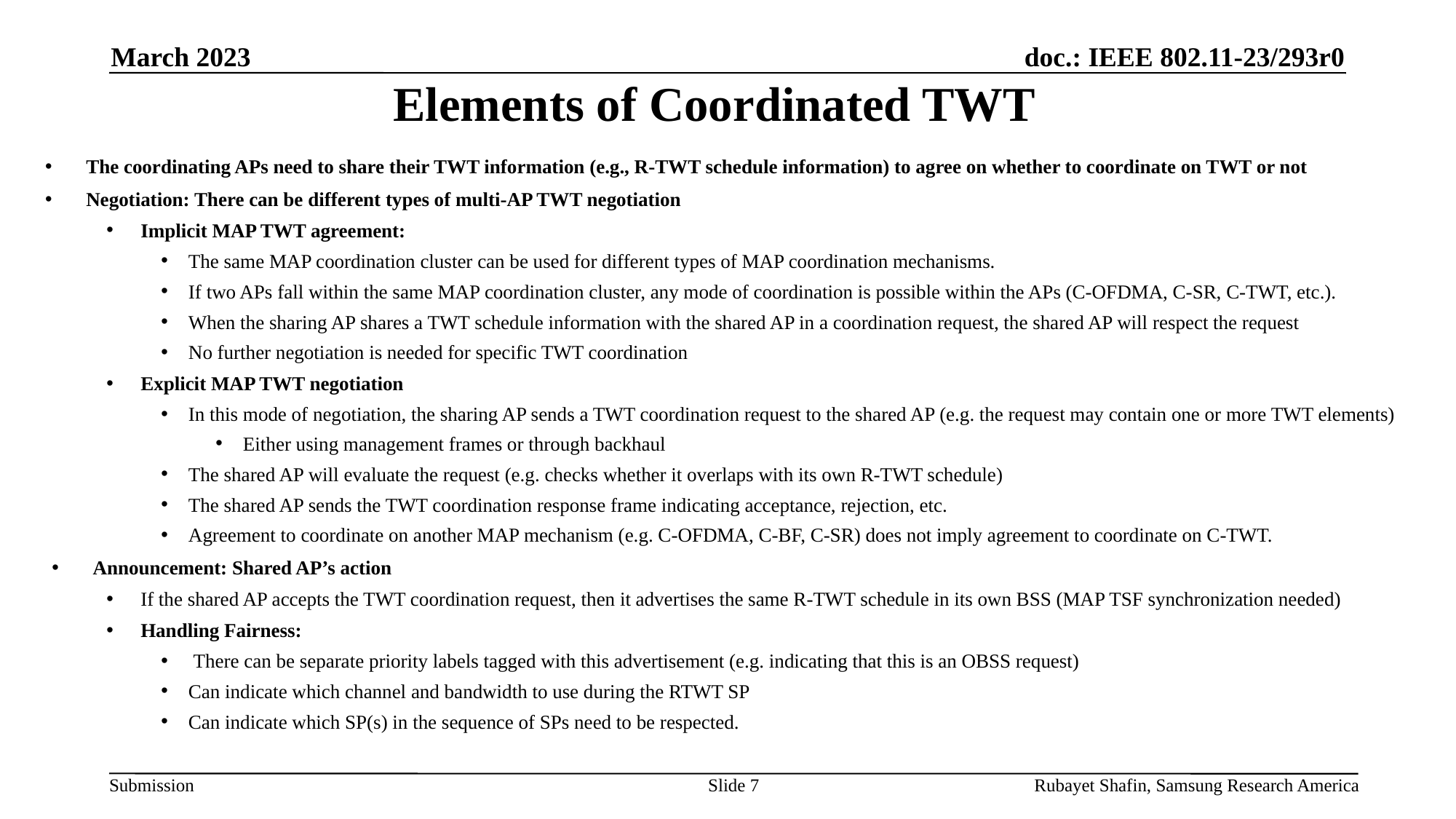

March 2023
# Elements of Coordinated TWT

The coordinating APs need to share their TWT information (e.g., R-TWT schedule information) to agree on whether to coordinate on TWT or not
Negotiation: There can be different types of multi-AP TWT negotiation
Implicit MAP TWT agreement:
The same MAP coordination cluster can be used for different types of MAP coordination mechanisms.
If two APs fall within the same MAP coordination cluster, any mode of coordination is possible within the APs (C-OFDMA, C-SR, C-TWT, etc.).
When the sharing AP shares a TWT schedule information with the shared AP in a coordination request, the shared AP will respect the request
No further negotiation is needed for specific TWT coordination
Explicit MAP TWT negotiation
In this mode of negotiation, the sharing AP sends a TWT coordination request to the shared AP (e.g. the request may contain one or more TWT elements)
Either using management frames or through backhaul
The shared AP will evaluate the request (e.g. checks whether it overlaps with its own R-TWT schedule)
The shared AP sends the TWT coordination response frame indicating acceptance, rejection, etc.
Agreement to coordinate on another MAP mechanism (e.g. C-OFDMA, C-BF, C-SR) does not imply agreement to coordinate on C-TWT.
Announcement: Shared AP’s action
If the shared AP accepts the TWT coordination request, then it advertises the same R-TWT schedule in its own BSS (MAP TSF synchronization needed)
Handling Fairness:
 There can be separate priority labels tagged with this advertisement (e.g. indicating that this is an OBSS request)
Can indicate which channel and bandwidth to use during the RTWT SP
Can indicate which SP(s) in the sequence of SPs need to be respected.
Slide 7
Rubayet Shafin, Samsung Research America